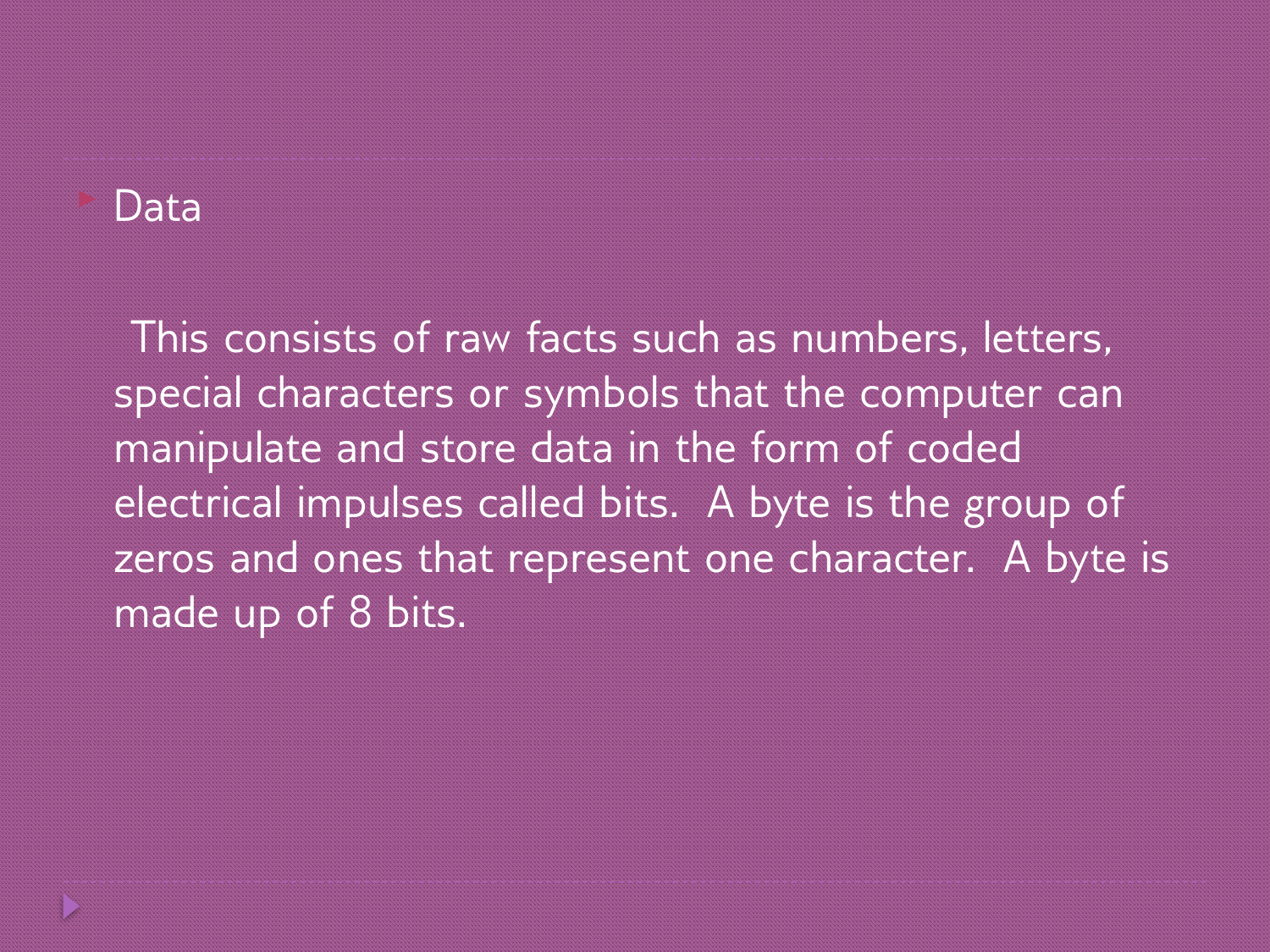

Data

    This consists of raw facts such as numbers, letters, special characters or symbols that the computer can manipulate and store data in the form of coded electrical impulses called bits.  A byte is the group of zeros and ones that represent one character.  A byte is made up of 8 bits.